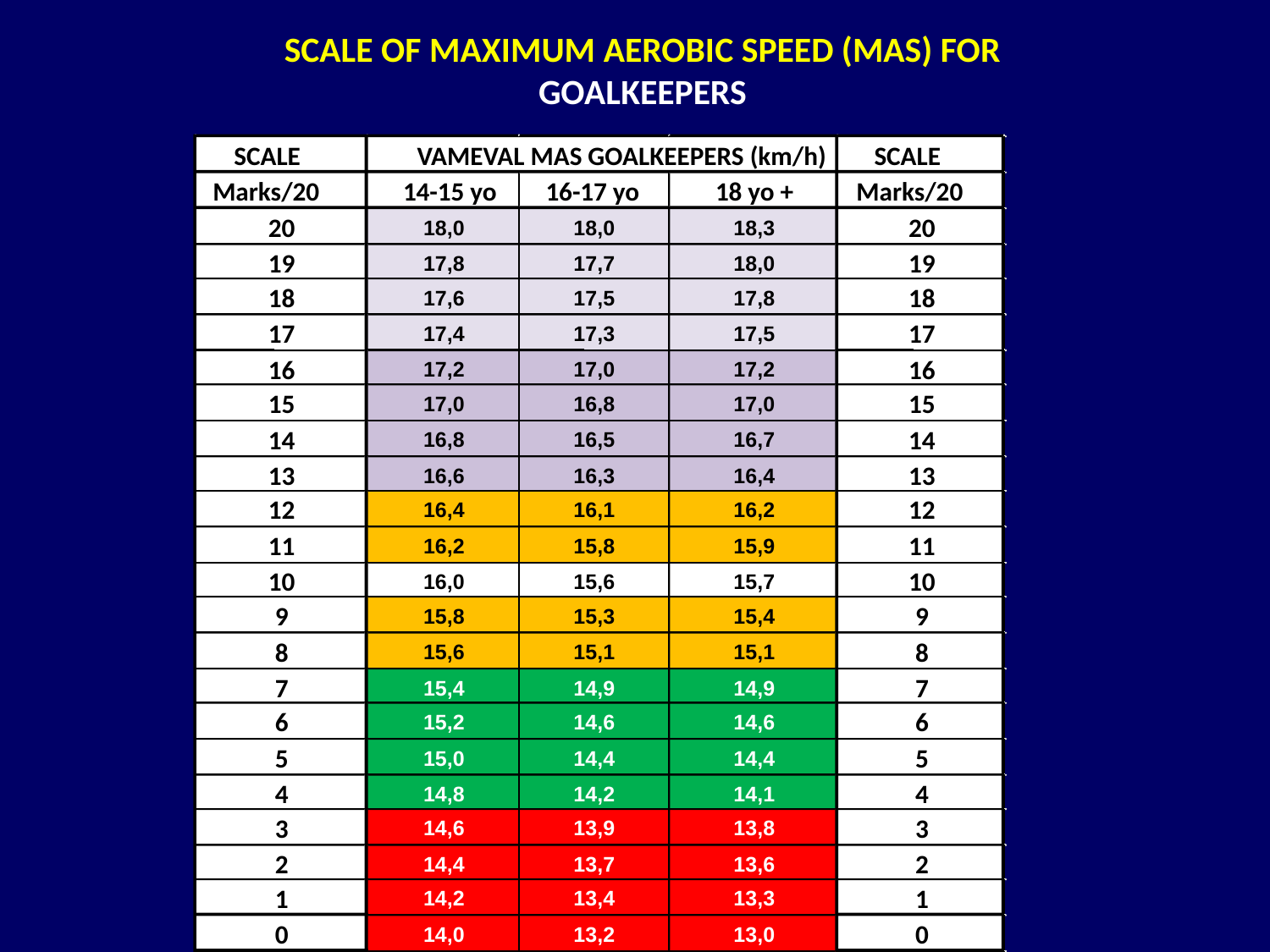

SCALE OF MAXIMUM AEROBIC SPEED (MAS) FOR
GOALKEEPERS

SCALE
VAMEVAL MAS GOALKEEPERS (km/h)
SCALE

Marks/20
  14-15 yo
 16-17 yo
    18 yo +
Marks/20

20
20
18,0
18,0
18,3

19
19
17,8
17,7
18,0

18
18
17,6
17,5
17,8

17
17
17,4
17,3
17,5

16
16
17,2
17,0
17,2

15
15
17,0
16,8
17,0

14
14
16,8
16,5
16,7

13
13
16,6
16,3
16,4

12
12
16,4
16,1
16,2
11
11
16,2
15,8
15,9

10
10
16,0
15,6
15,7

9
9
15,8
15,3
15,4
8
8
15,6
15,1
15,1

7
7
15,4
14,9
14,9
6
6
15,2
14,6
14,6
5
5
15,0
14,4
14,4
4
4
14,8
14,2
14,1

3
3
14,6
13,9
13,8
2
2
14,4
13,7
13,6
1
1
14,2
13,4
13,3
0
0
14,0
13,2
13,0